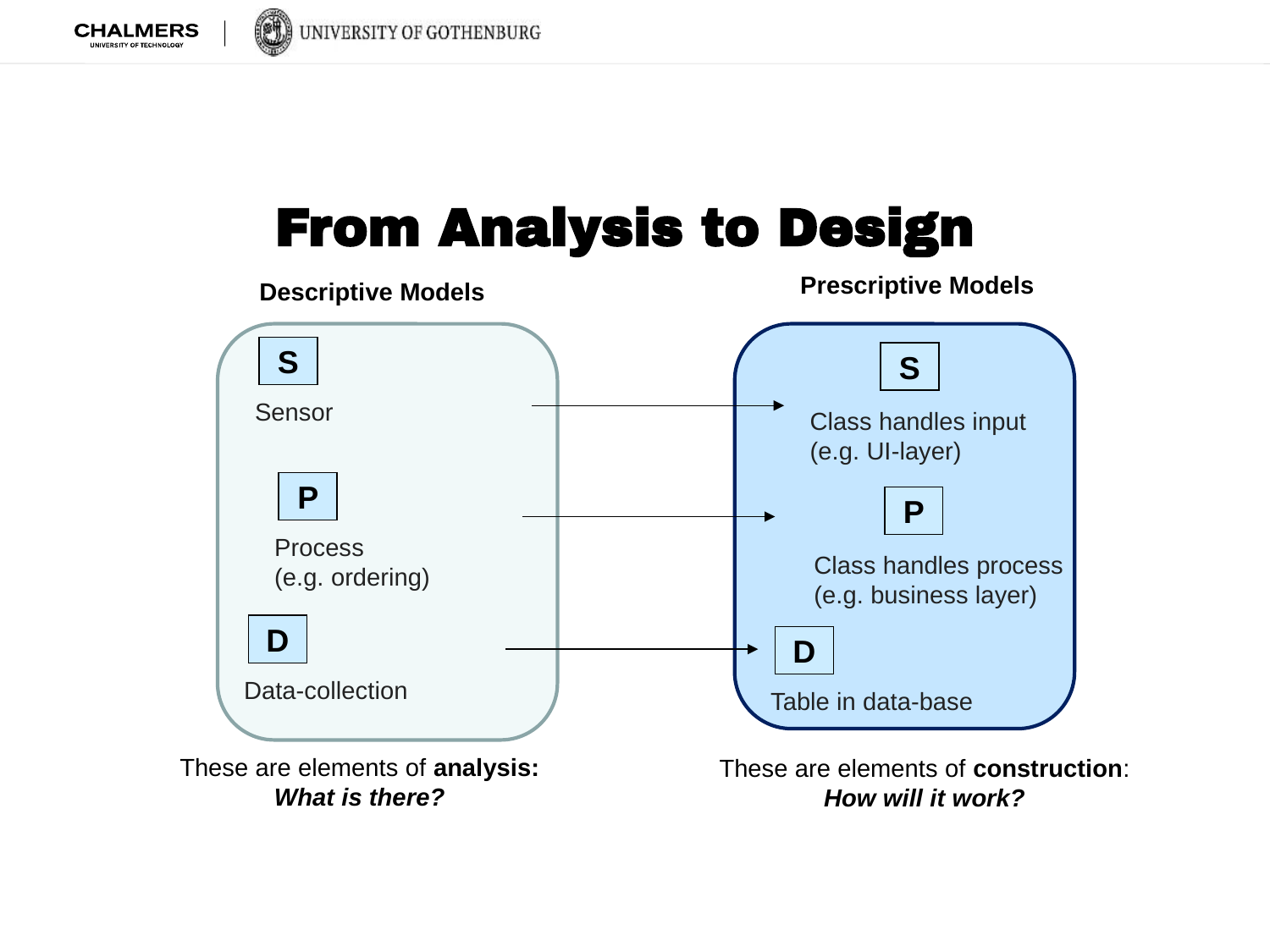

From Analysis to Design
Prescriptive Models
Descriptive Models

S
S
Sensor
Class handles input
(e.g. UI-layer)
P
P
Process
(e.g. ordering)
Class handles process
(e.g. business layer)
D
D
Data-collection
Table in data-base
These are elements of analysis:
What is there?
These are elements of construction:
How will it work?